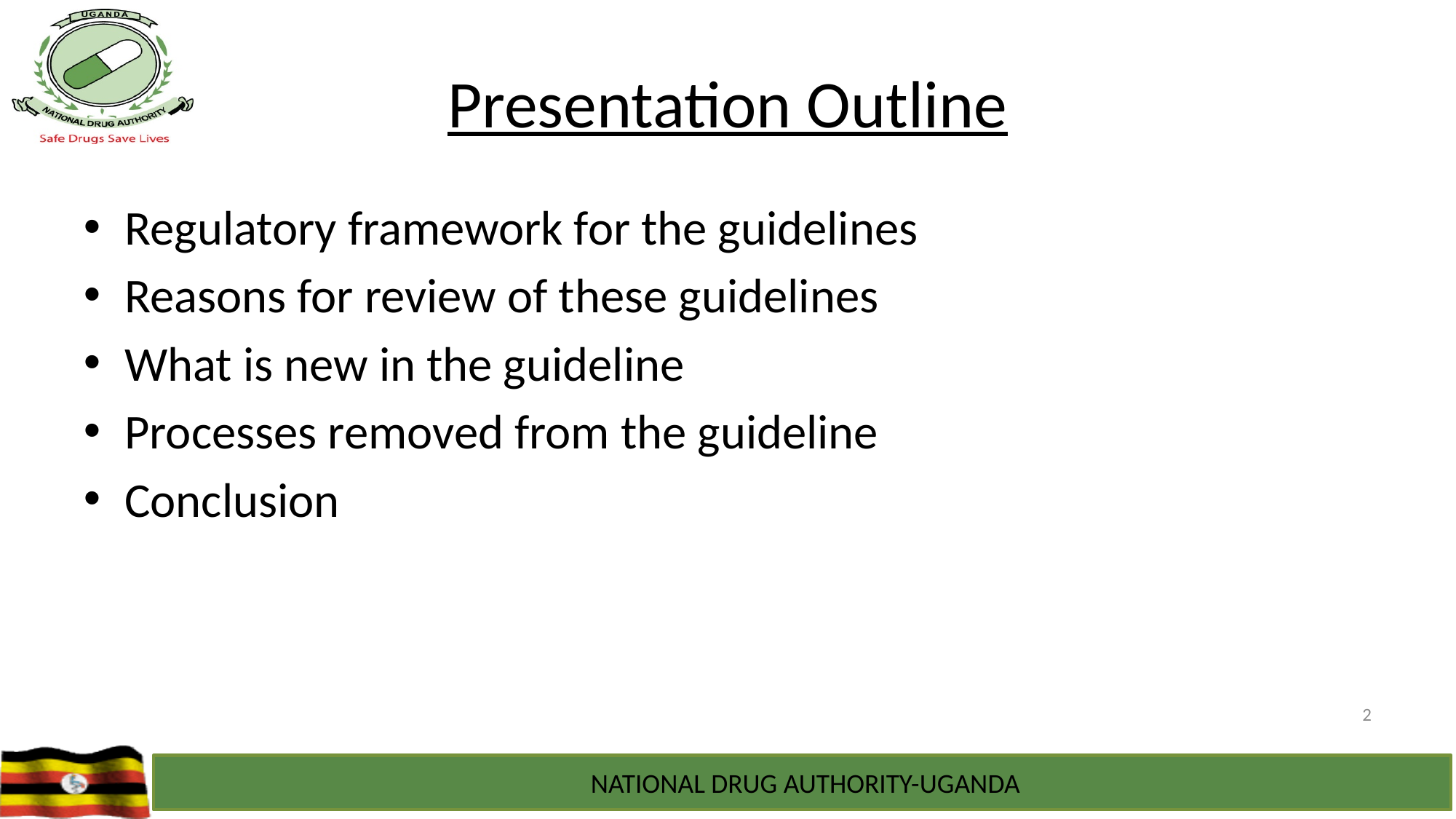

# Presentation Outline
Regulatory framework for the guidelines
Reasons for review of these guidelines
What is new in the guideline
Processes removed from the guideline
Conclusion
2